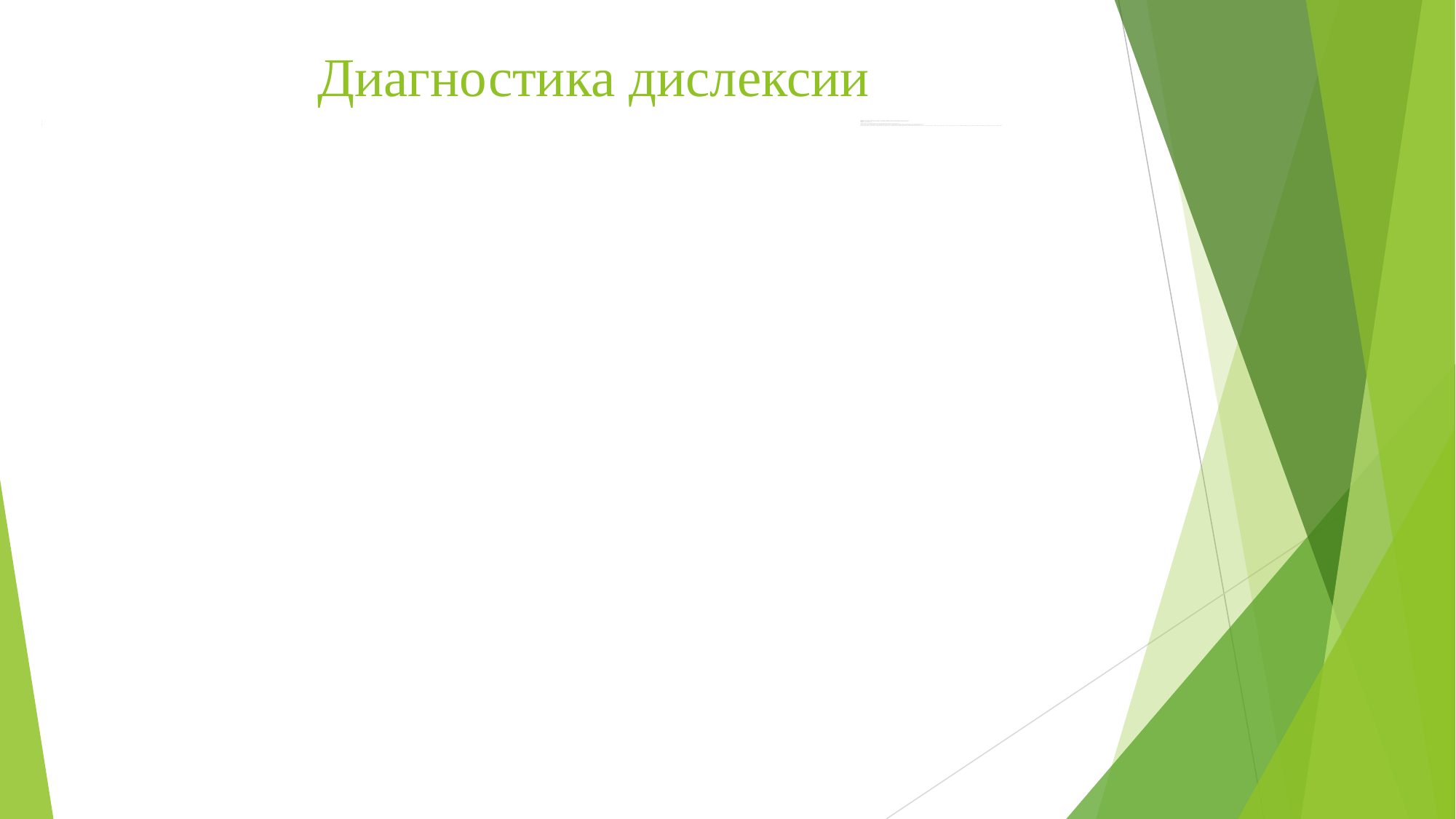

# Диагностика дислексии
Диагностика этого расстройства подразумевает проведение логопедического обследования, которое складывается из характеристики уровня чтения, сформированности устной речи и письма.
Первый этап – это сбор анамнеза, т.е. беседа с ребенком и его родителями, выяснение обстоятельств протекания беременности, особенности формирования речи, успеваемости ребенка в школе и т.д.
Второй этап – диагностика включается в себя:
Диагностику устной речи. Оценивается фонематическое развитие, звукопроизношение, сформированность связной речи и слоговой структуры слова.
Диагностику письменной речи. Исследование предполагает работу с письмом: списывание с текста, написание текста на слух, самостоятельное написание. При анализе чтения вслух оценивается правильность и темп, а также понимание ребенком прочитанного.
Обследование ребенка у офтальмолога и отоларинголога для определения состояния зрительной и слуховой функции. Также проводятся специальные тесты для определения уровня интеллекта (позволяют определить, есть ли умственная отсталость или нет).
Нейропсихологическую диагностику, обследования письма и чтения младших школьников разработали Ахутина Т.В., О.Б. Иншакова. Методику раннего выявления предрасположенности к дислексии разработал Корнев А.Н. (1982г.) Он предложил ряд тестов, в которые входят: “Рядоговорение”, “Ритмы”, “Тест Озерецкого “Кулак – ребро – ладонь”, субтест “Повторение цифр”.  А.Н. Корнев и О.А. Ишимова, разрабатывая методику диагностики дислексий у учащихся 2-6 классов, для выявления у детей предрасположенности к дислексии до начала обучения в школе.